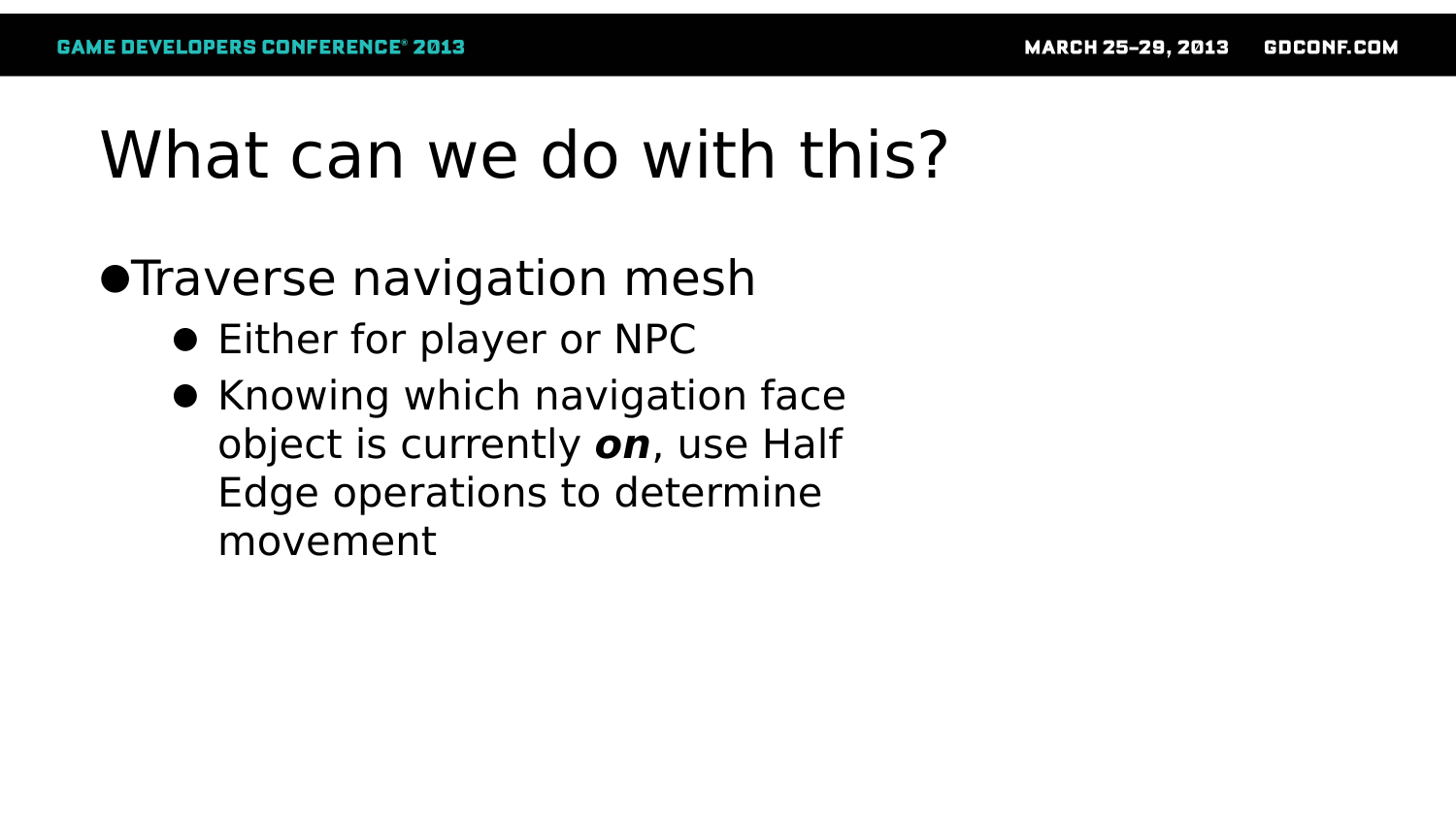

# What can we do with this?
Traverse navigation mesh
Either for player or NPC
Knowing which navigation face object is currently on, use Half Edge operations to determine movement